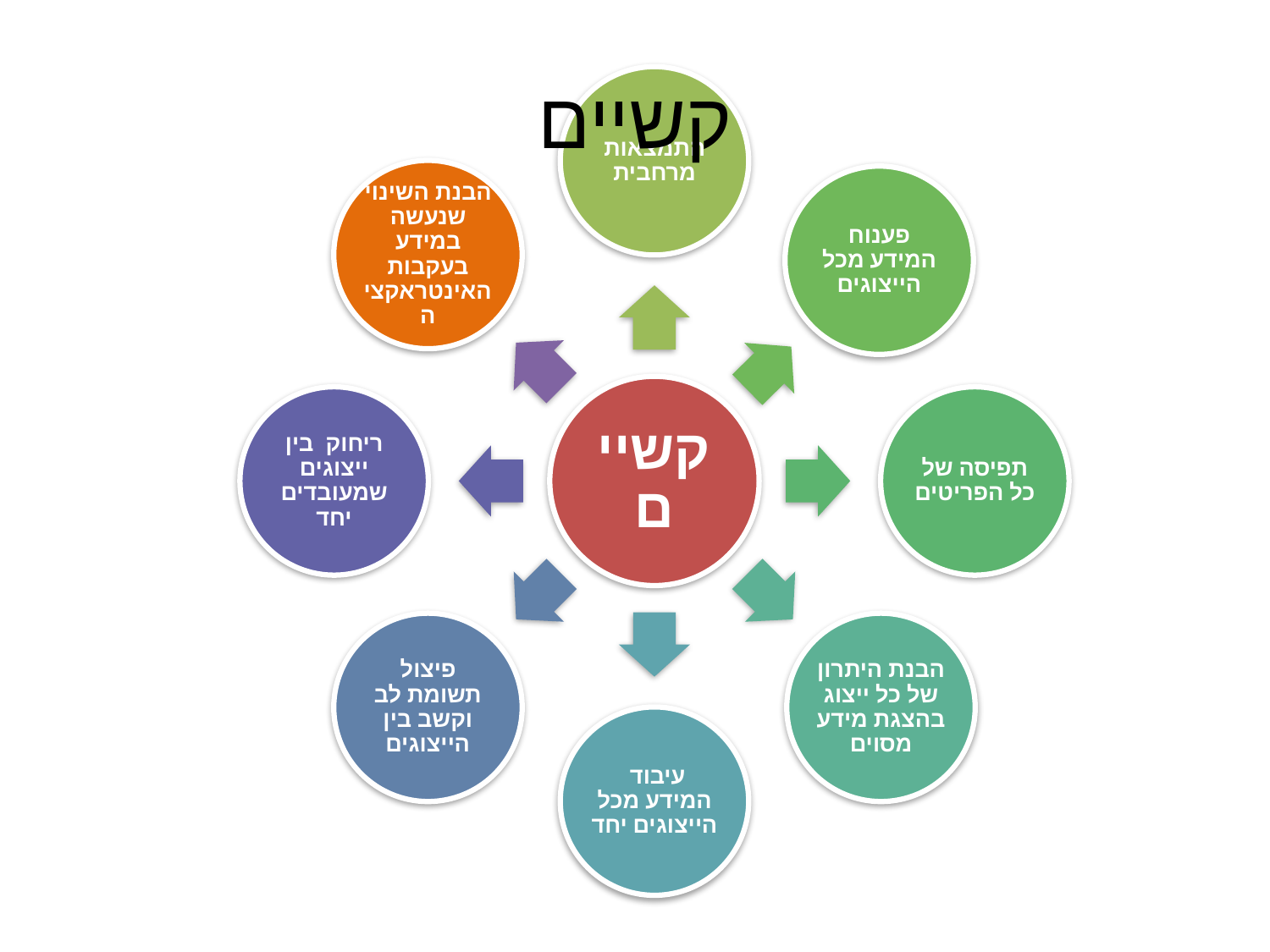

קשיים
קשיים

התמצאות מרחבית

פענוח המידע מכל הייצוגים

תפיסה של כל הפריטים

הבנת היתרון של כל ייצוג בהצגת מידע מסוים

עיבוד  המידע מכל הייצוגים יחד

פיצול תשומת לב וקשב בין הייצוגים

ריחוק  בין ייצוגים שמעובדים יחד

הבנת השינוי שנעשה במידע בעקבות האינטראקציה